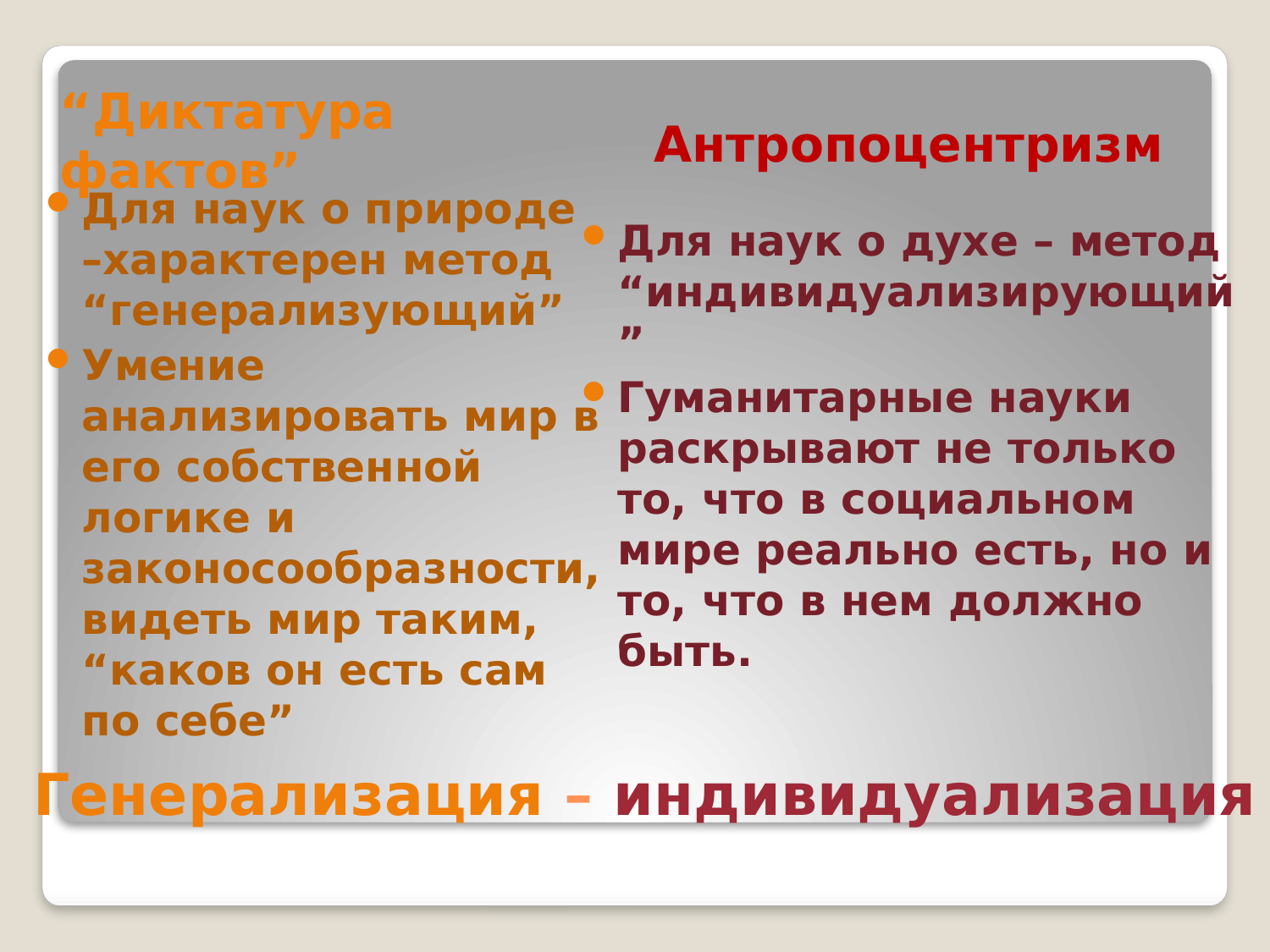

Антропоцентризм
“Диктатура фактов”
Для наук о природе –характерен метод “генерализующий”
Умение анализировать мир в его собственной логике и законосообразности, видеть мир таким, “каков он есть сам по себе”
Для наук о духе – метод “индивидуализирующий”
Гуманитарные науки раскрывают не только то, что в социальном мире реально есть, но и то, что в нем должно быть.
# Генерализация – индивидуализация